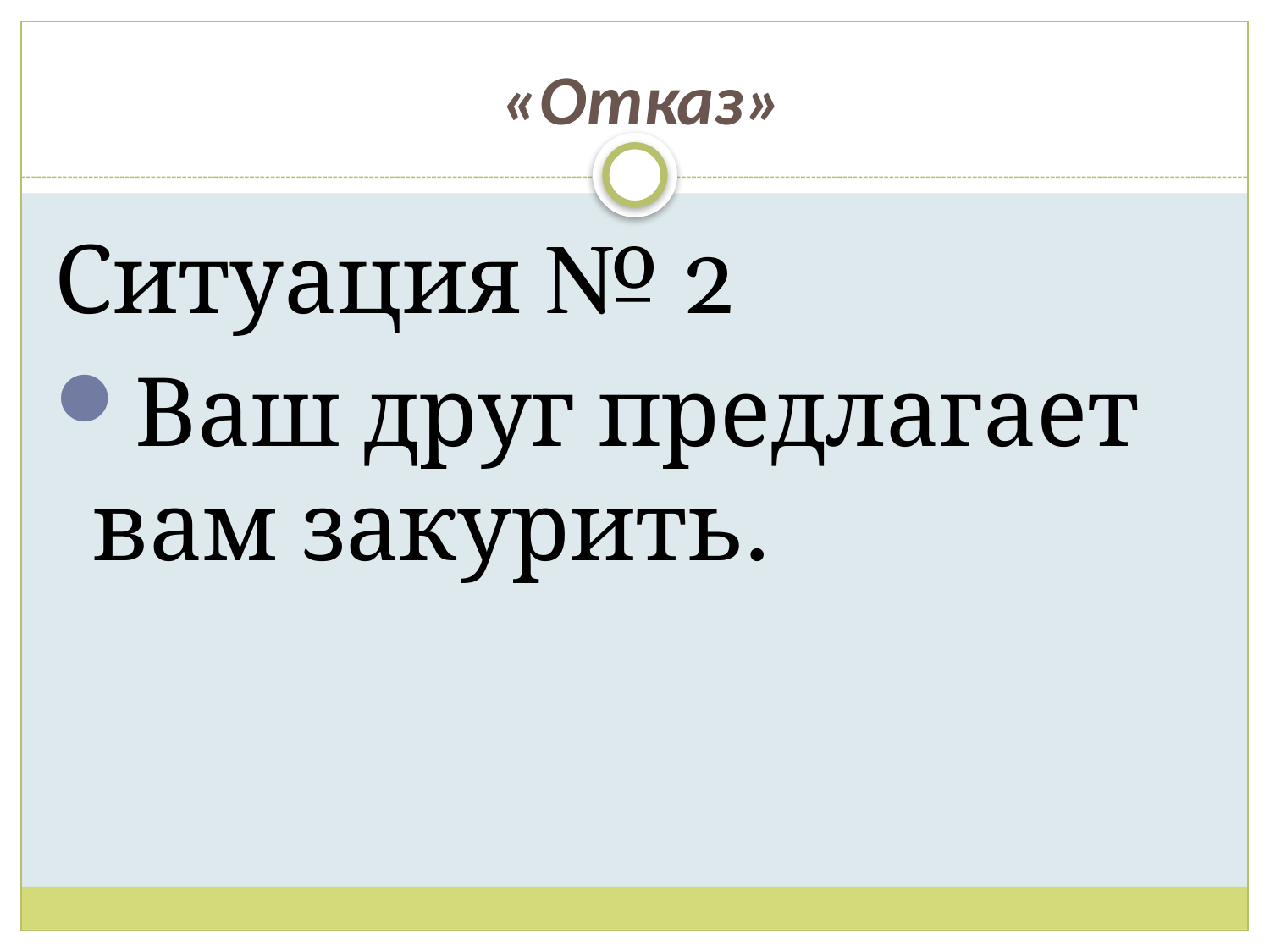

«Отказ»
Ситуация № 2
Ваш друг предлагает вам закурить.